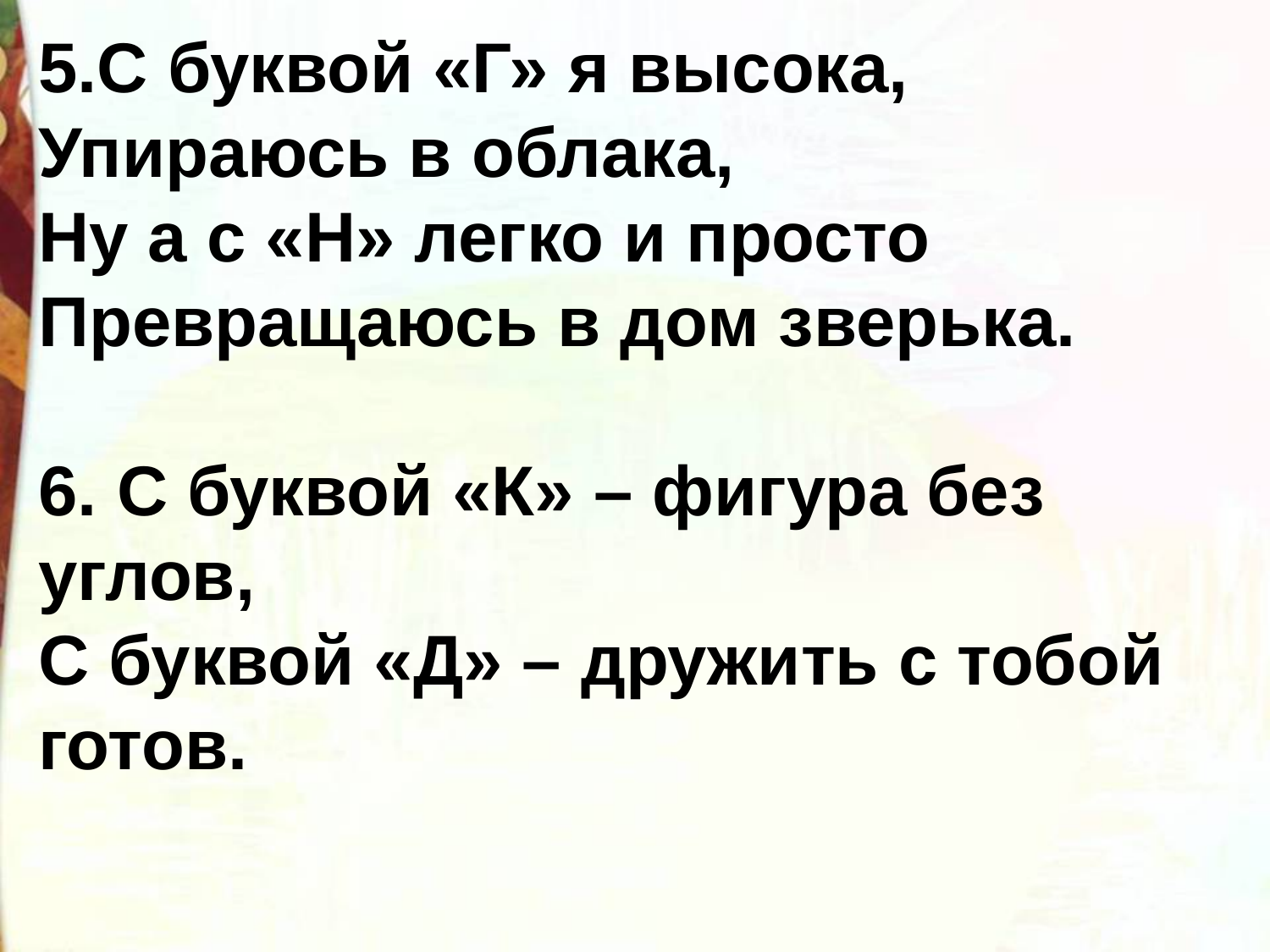

5.С буквой «Г» я высока,
Упираюсь в облака,
Ну а с «Н» легко и просто
Превращаюсь в дом зверька.

6. С буквой «К» – фигура без углов,
С буквой «Д» – дружить с тобой готов.